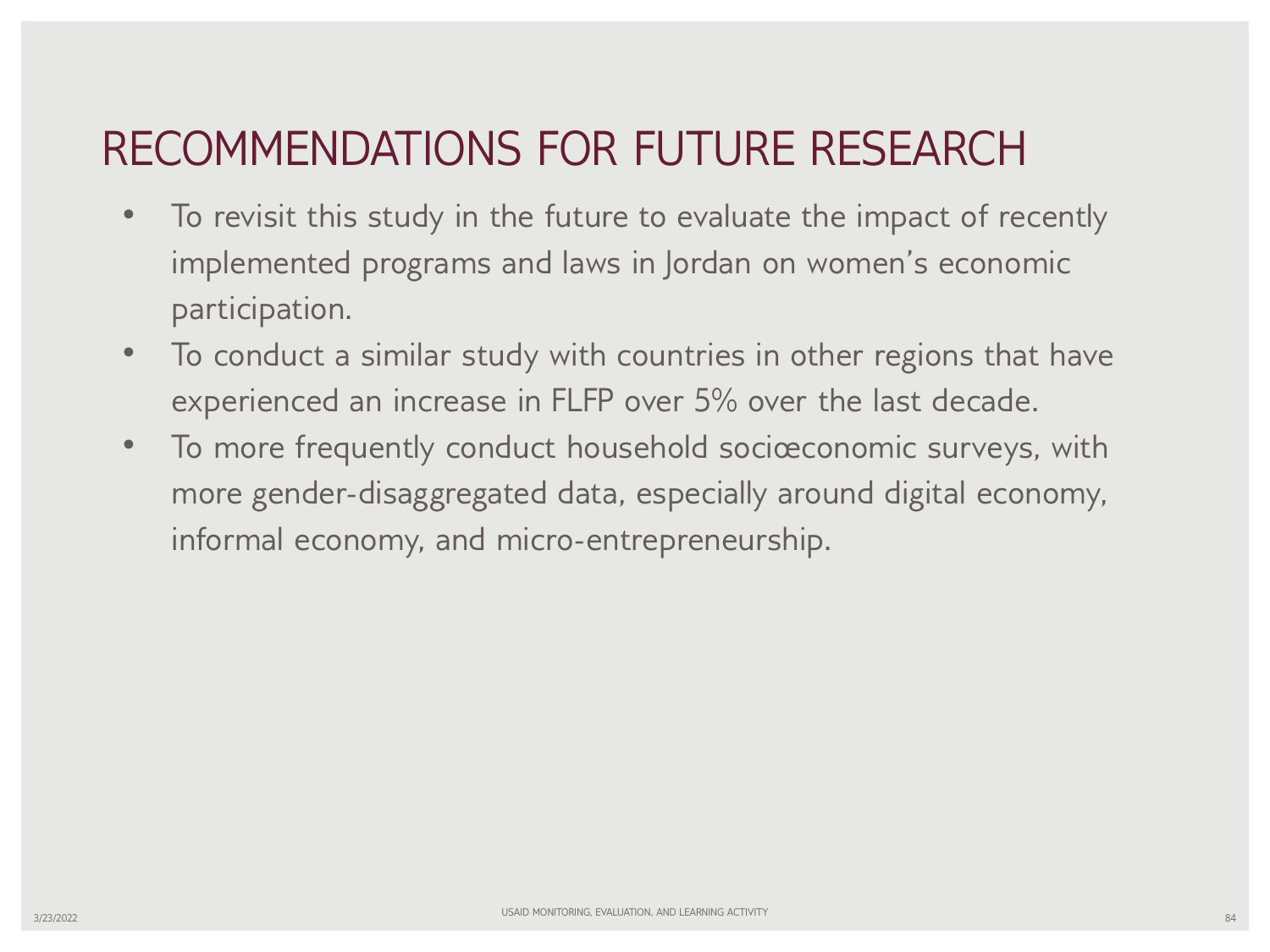

# RECOMMENDATIONS FOR FUTURE RESEARCH
To revisit this study in the future to evaluate the impact of recently implemented programs and laws in Jordan on women’s economic participation.
To conduct a similar study with countries in other regions that have experienced an increase in FLFP over 5% over the last decade.
To more frequently conduct household socioeconomic surveys, with more gender-disaggregated data, especially around digital economy, informal economy, and micro-entrepreneurship.

USAID MONITORING, EVALUATION, AND LEARNING ACTIVITY

3/23/2022
84